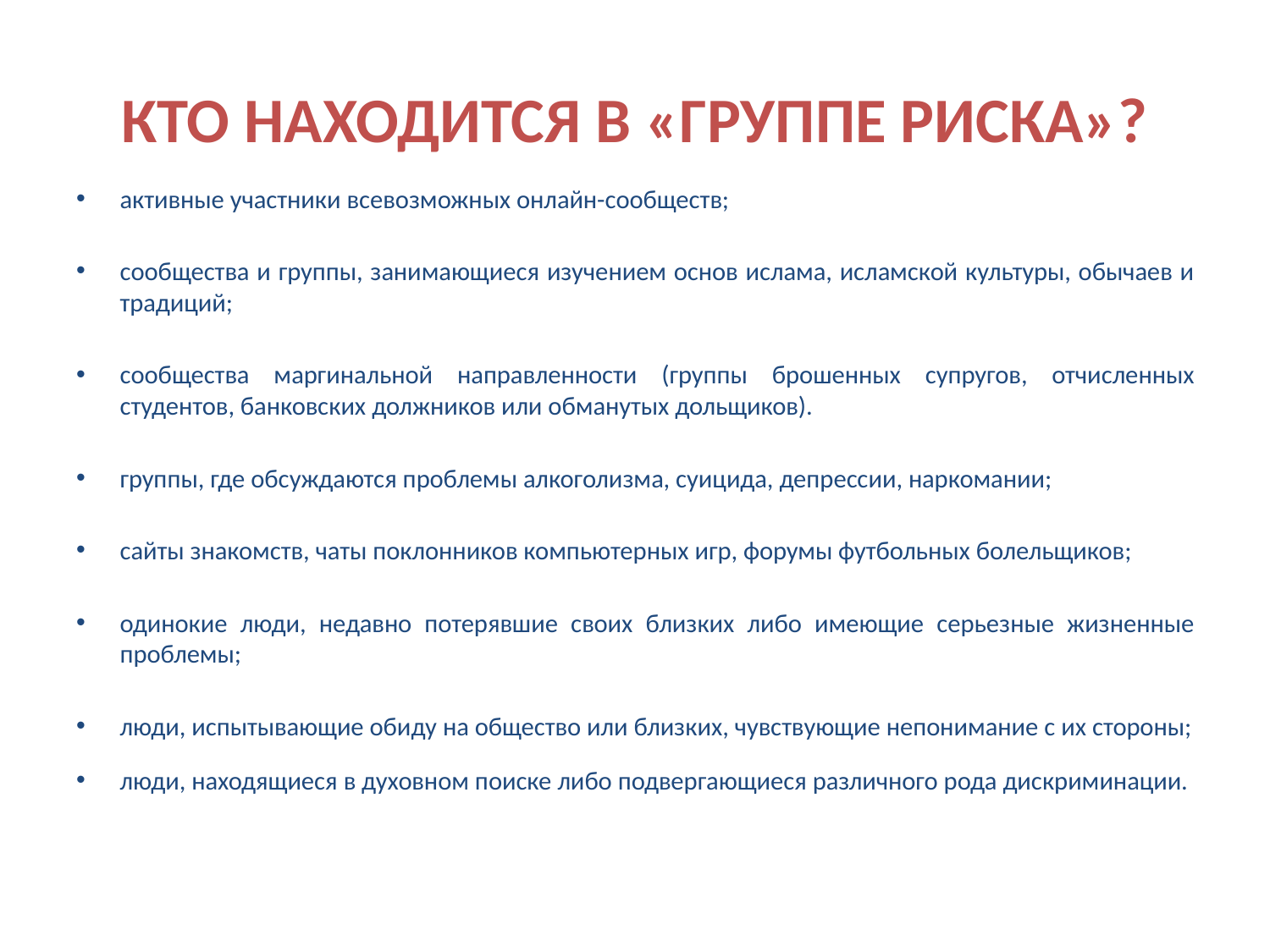

# КТО НАХОДИТСЯ В «ГРУППЕ РИСКА»?
активные участники всевозможных онлайн-сообществ;

сообщества и группы, занимающиеся изучением основ ислама, исламской культуры, обычаев и традиций;

сообщества маргинальной направленности (группы брошенных супругов, отчисленных студентов, банковских должников или обманутых дольщиков).

группы, где обсуждаются проблемы алкоголизма, суицида, депрессии, наркомании;

сайты знакомств, чаты поклонников компьютерных игр, форумы футбольных болельщиков;

одинокие люди, недавно потерявшие своих близких либо имеющие серьезные жизненные проблемы;

люди, испытывающие обиду на общество или близких, чувствующие непонимание с их стороны;

люди, находящиеся в духовном поиске либо подвергающиеся различного рода дискриминации.